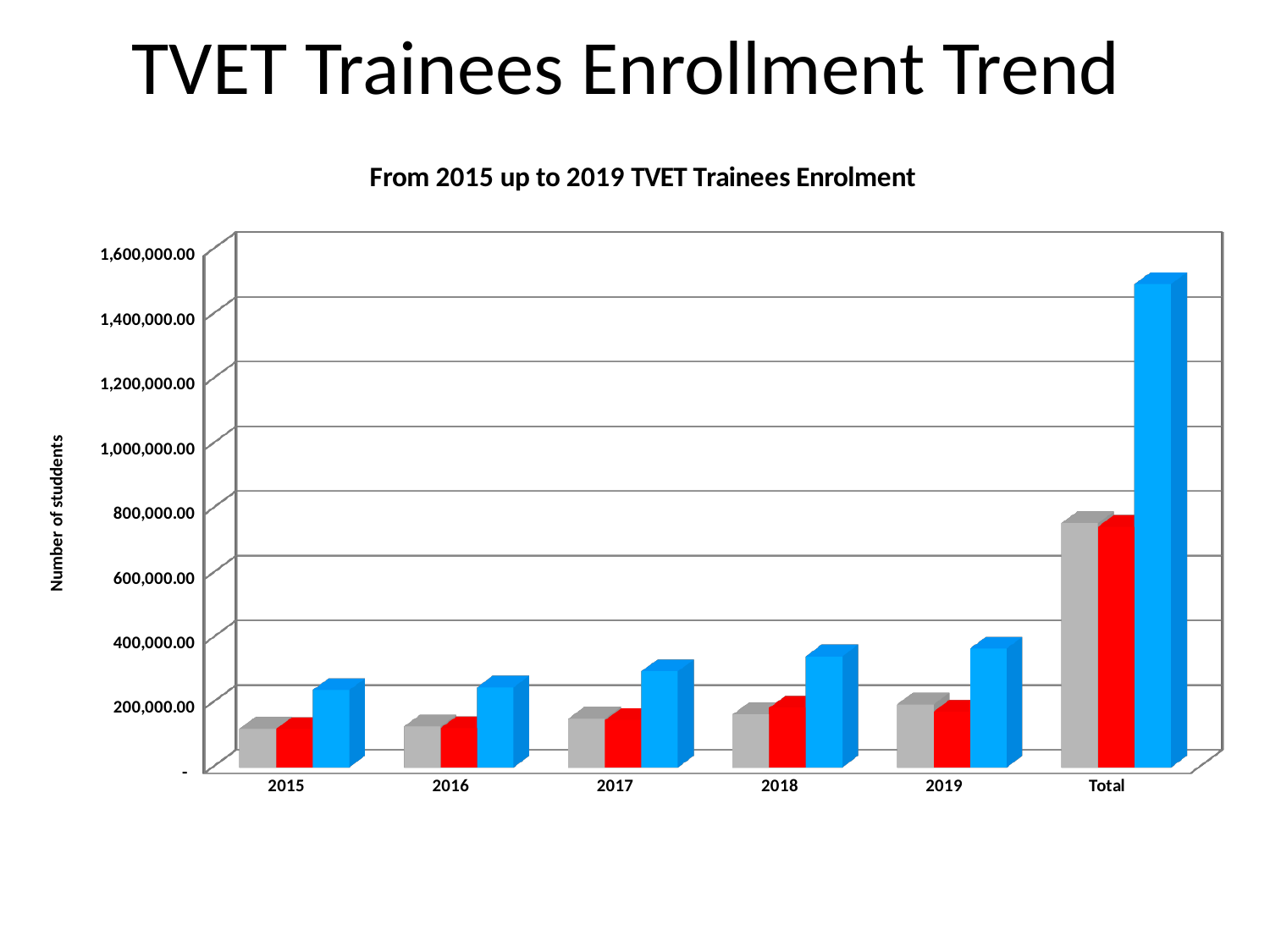

# TVET Trainees Enrollment Trend

[unsupported chart]